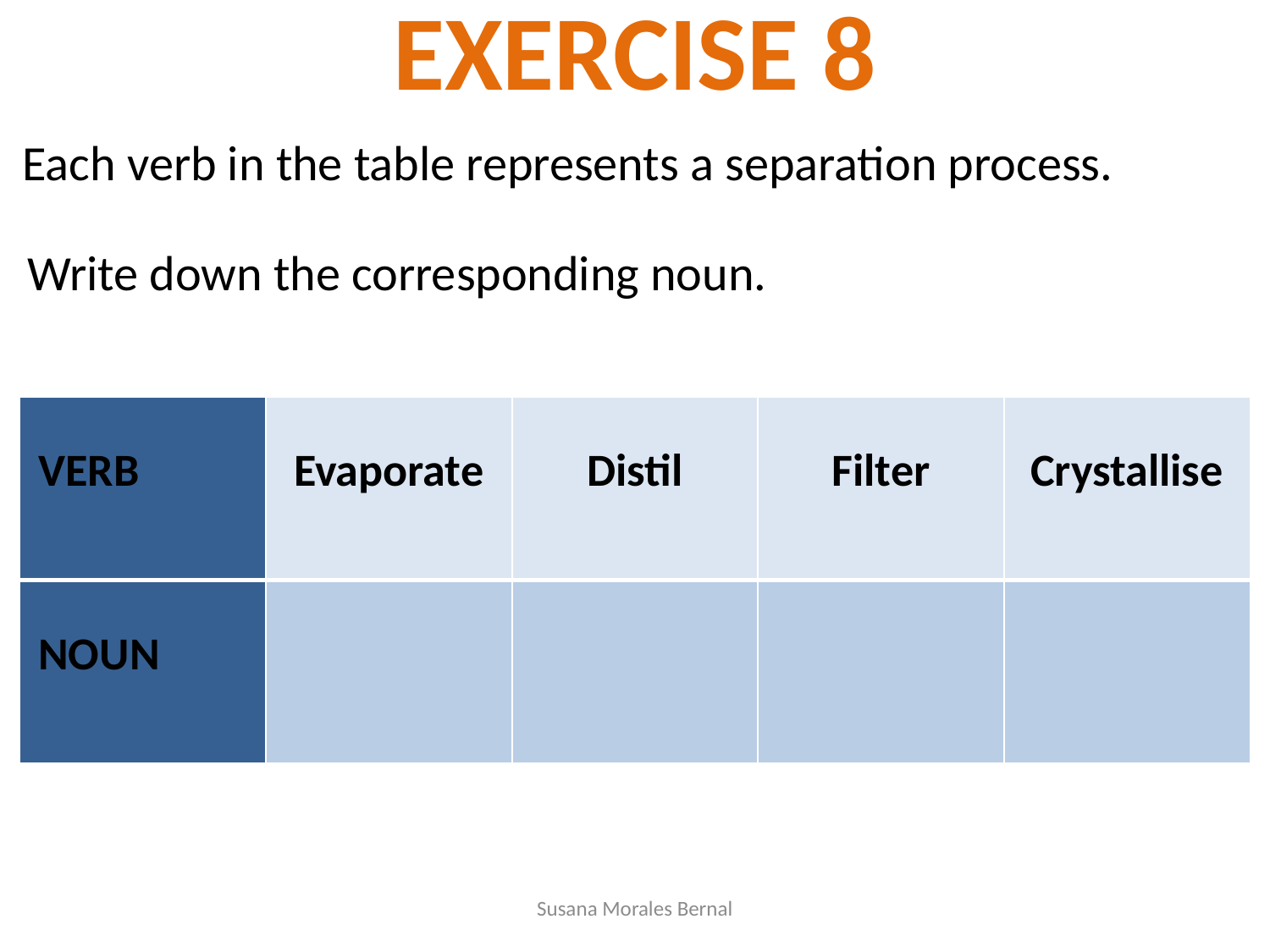

EXERCISE 8
Each verb in the table represents a separation process.
Write down the corresponding noun.
| VERB | Evaporate | Distil | Filter | Crystallise |
| --- | --- | --- | --- | --- |
| NOUN |  |  |  |  |
Susana Morales Bernal